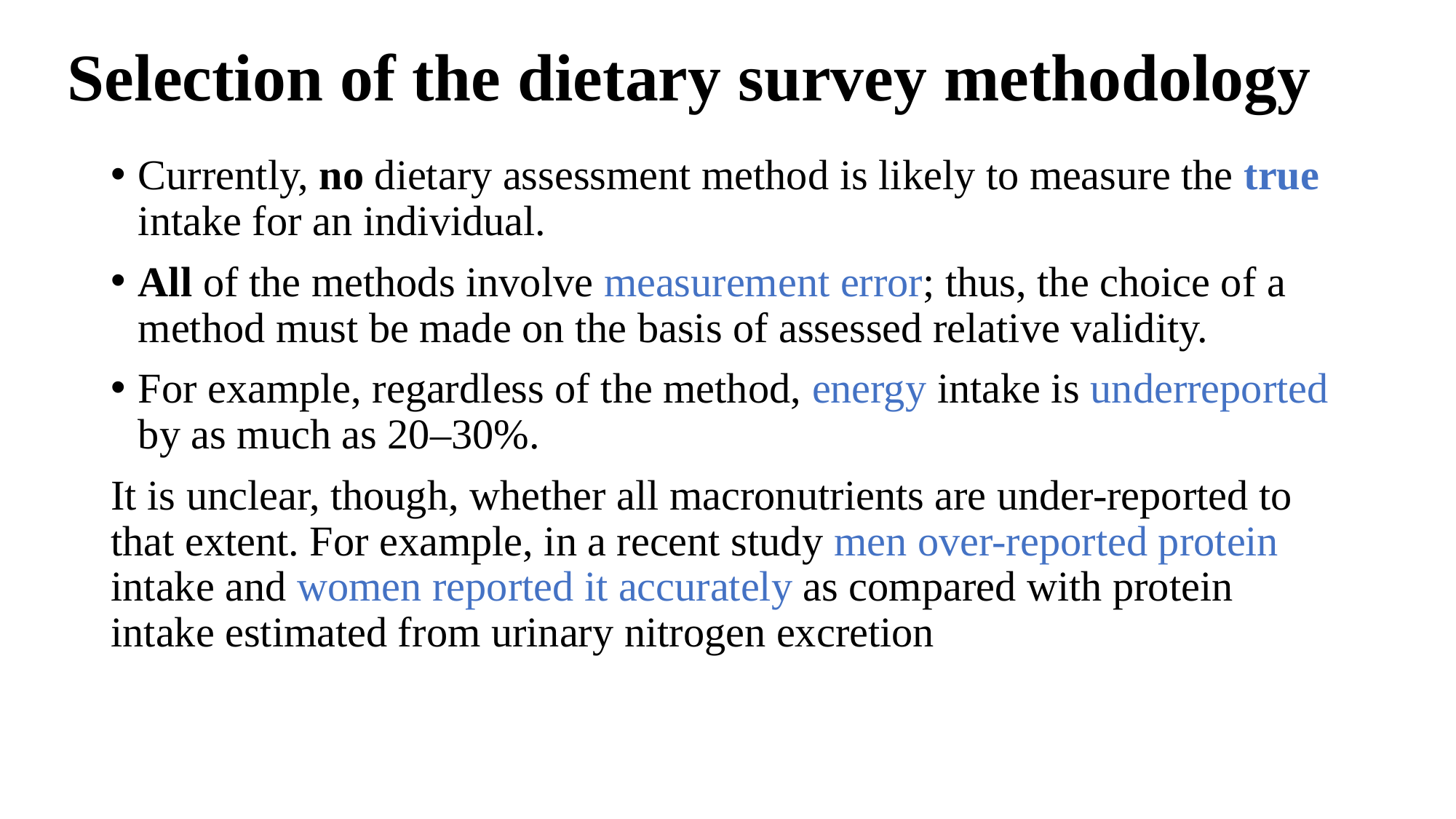

# Selection of the dietary survey methodology
Currently, no dietary assessment method is likely to measure the true intake for an individual.
All of the methods involve measurement error; thus, the choice of a method must be made on the basis of assessed relative validity.
For example, regardless of the method, energy intake is underreported by as much as 20–30%.
It is unclear, though, whether all macronutrients are under-reported to that extent. For example, in a recent study men over-reported protein intake and women reported it accurately as compared with protein intake estimated from urinary nitrogen excretion